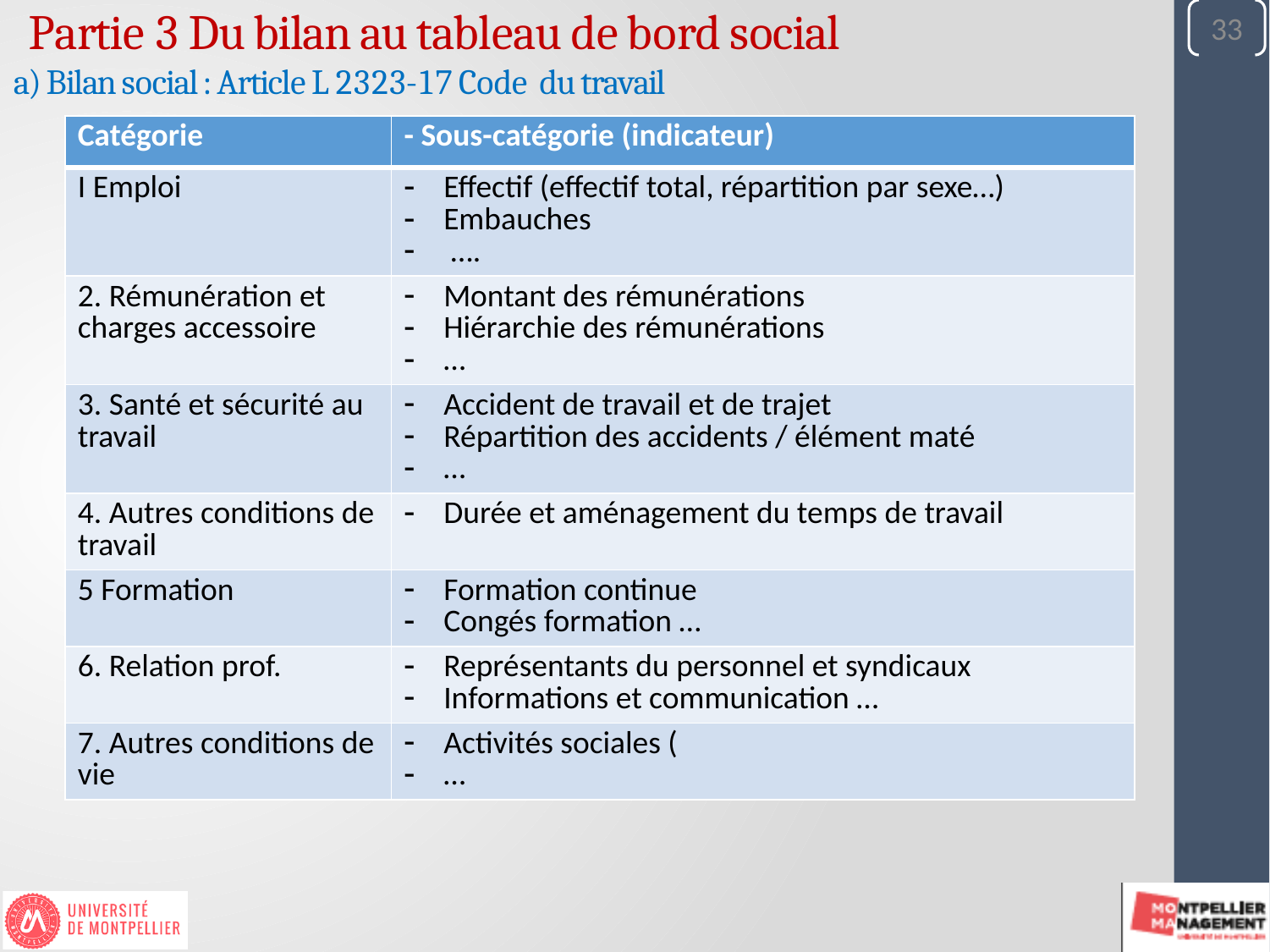

33
Partie 3 Du bilan au tableau de bord social
a) Bilan social : Article L 2323-17 Code  du travail
| Catégorie | - Sous-catégorie (indicateur) |
| --- | --- |
| I Emploi | Effectif (effectif total, répartition par sexe…) Embauches …. |
| 2. Rémunération et charges accessoire | Montant des rémunérations Hiérarchie des rémunérations … |
| 3. Santé et sécurité au travail | Accident de travail et de trajet Répartition des accidents / élément maté … |
| 4. Autres conditions de travail | Durée et aménagement du temps de travail |
| 5 Formation | Formation continue Congés formation … |
| 6. Relation prof. | Représentants du personnel et syndicaux Informations et communication … |
| 7. Autres conditions de vie | Activités sociales ( … |